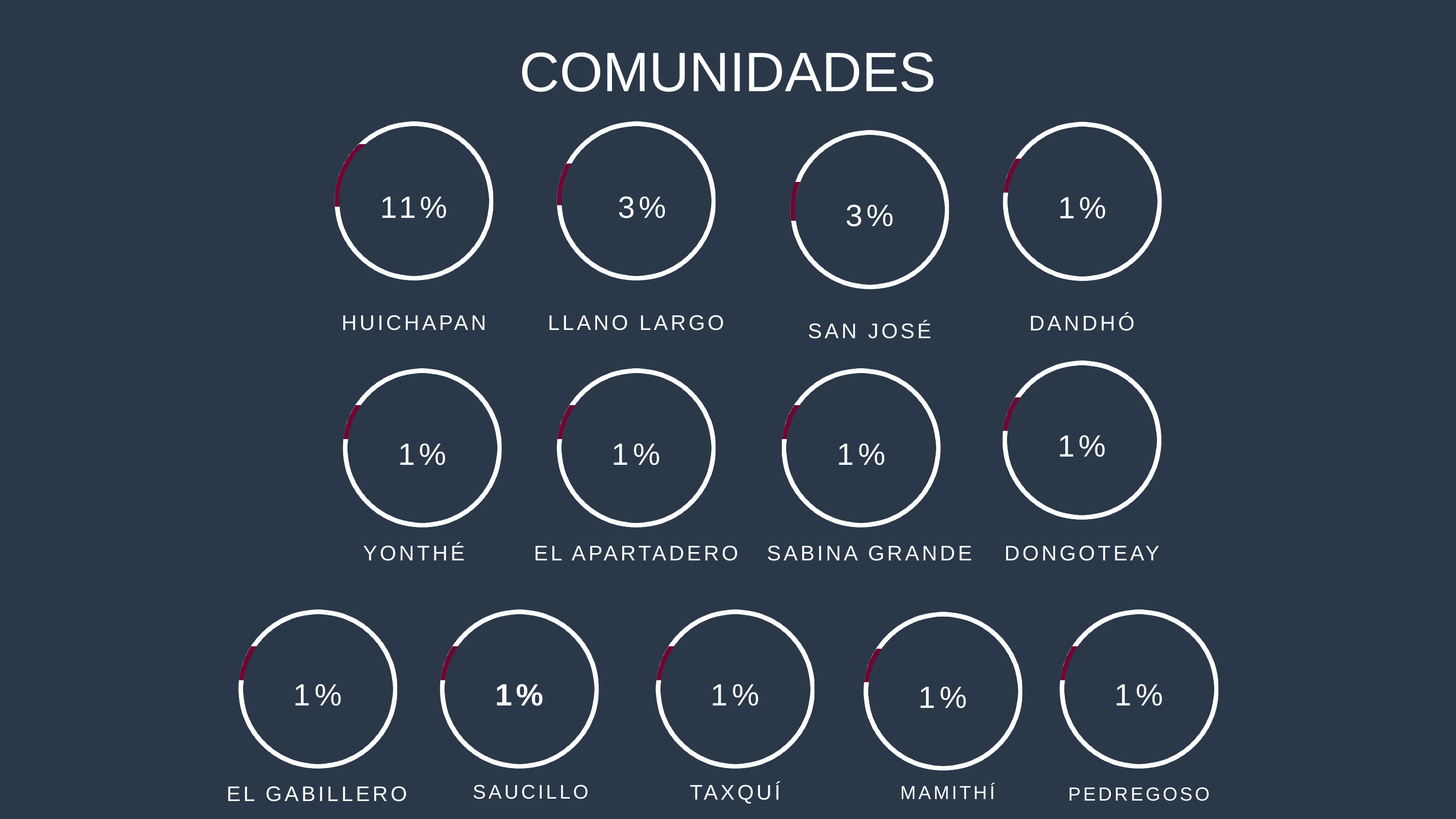

COMUNIDADES

11%
 3%
1%

3%
HUICHAPAN
LLANO LARGO
DANDHÓ
SAN JOSÉ

1%
1%
1%
1%
YONTHÉ
EL APARTADERO
SABINA GRANDE
DONGOTEAY

1%
1%
1%
1%
1%
TAXQUÍ
SAUCILLO
EL GABILLERO
MAMITHÍ
PEDREGOSO